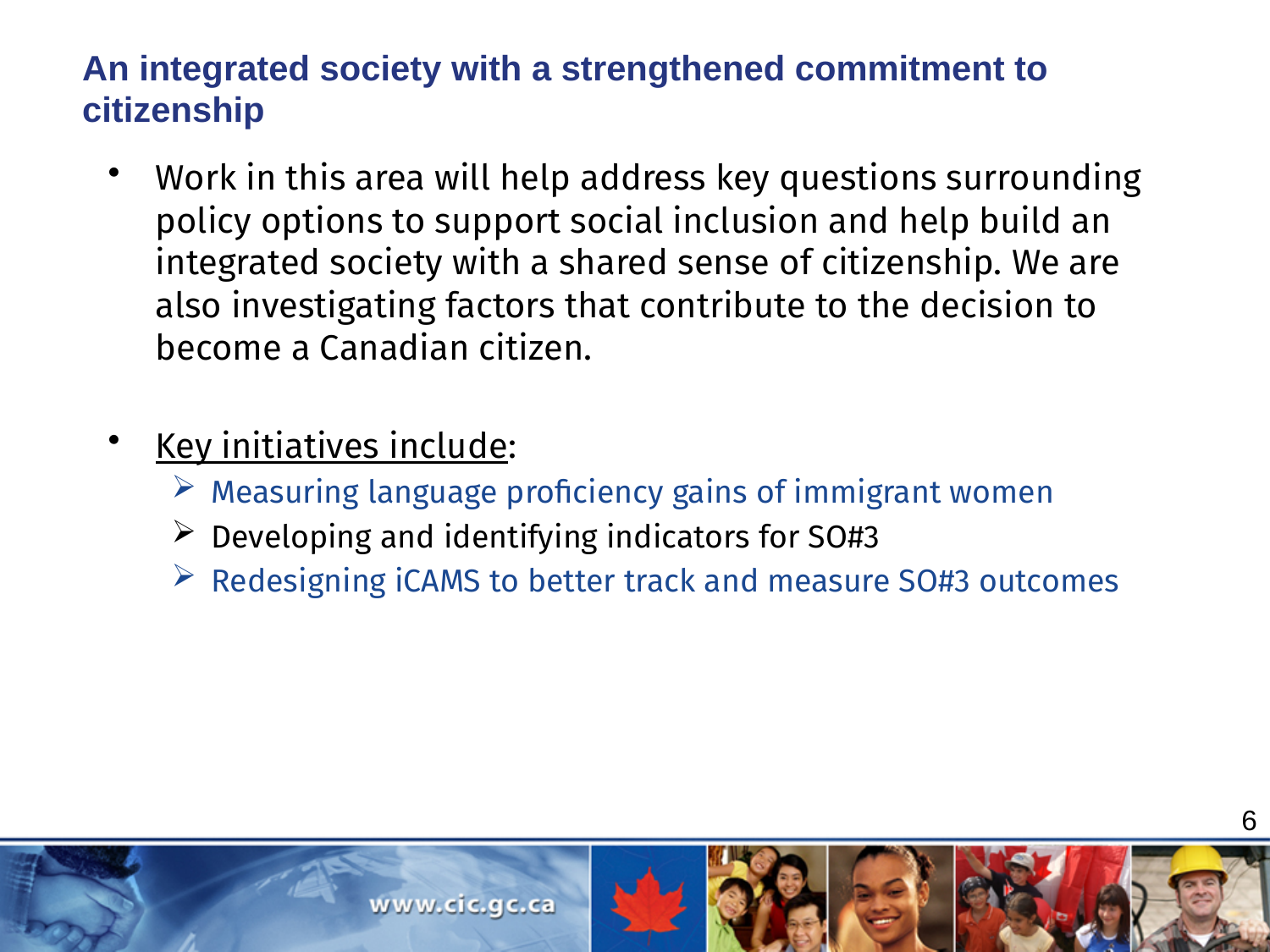

# An integrated society with a strengthened commitment to citizenship
Work in this area will help address key questions surrounding policy options to support social inclusion and help build an integrated society with a shared sense of citizenship. We are also investigating factors that contribute to the decision to become a Canadian citizen.

Key initiatives include:
Measuring language proficiency gains of immigrant women
Developing and identifying indicators for SO#3
Redesigning iCAMS to better track and measure SO#3 outcomes

6